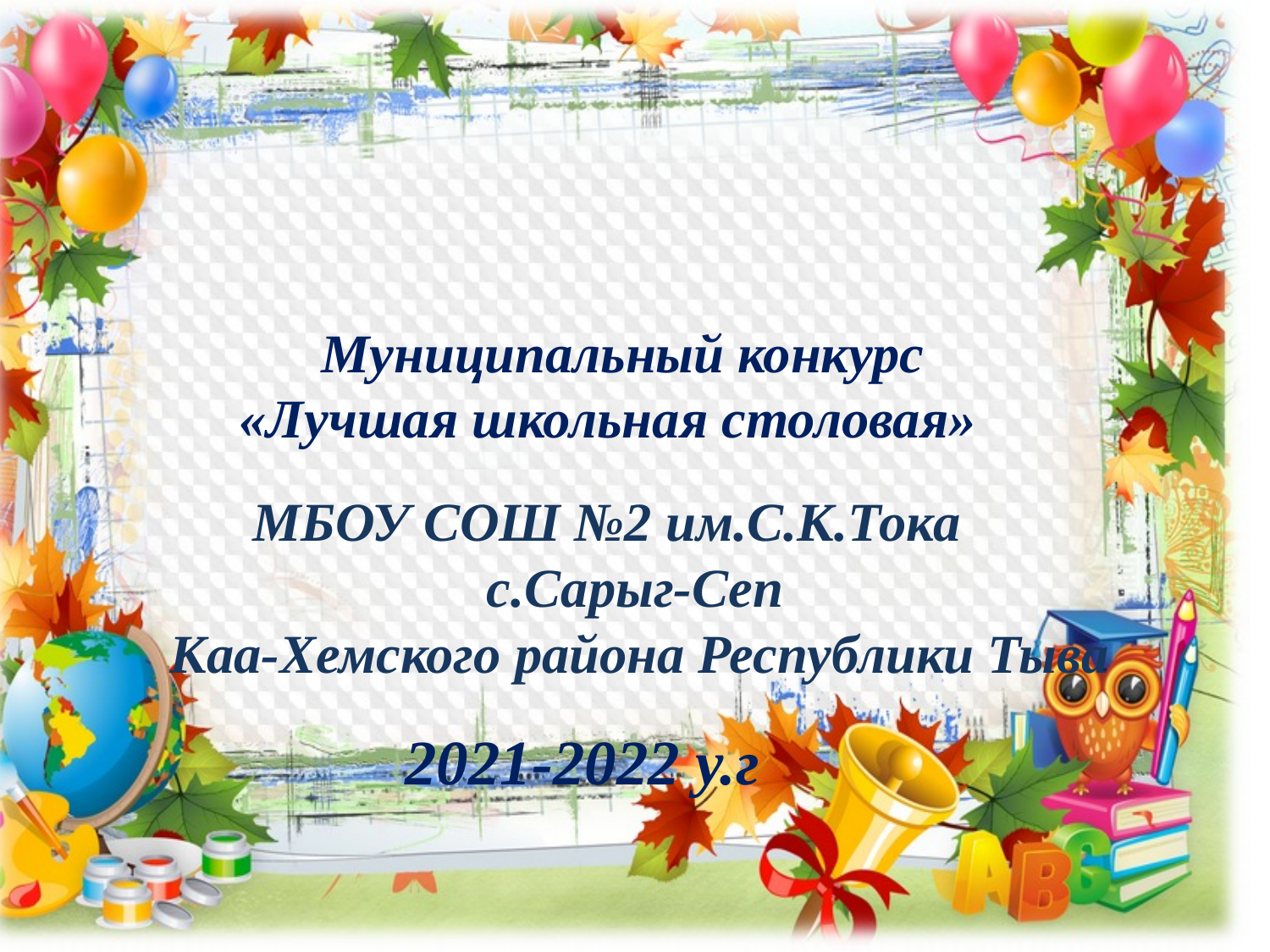

Муниципальный конкурс
           «Лучшая школьная столовая»

            МБОУ СОШ №2 им.С.К.Тока
                             с.Сарыг-Сеп
      Каа-Хемского района Республики Тыва

                    2021-2022 у.г